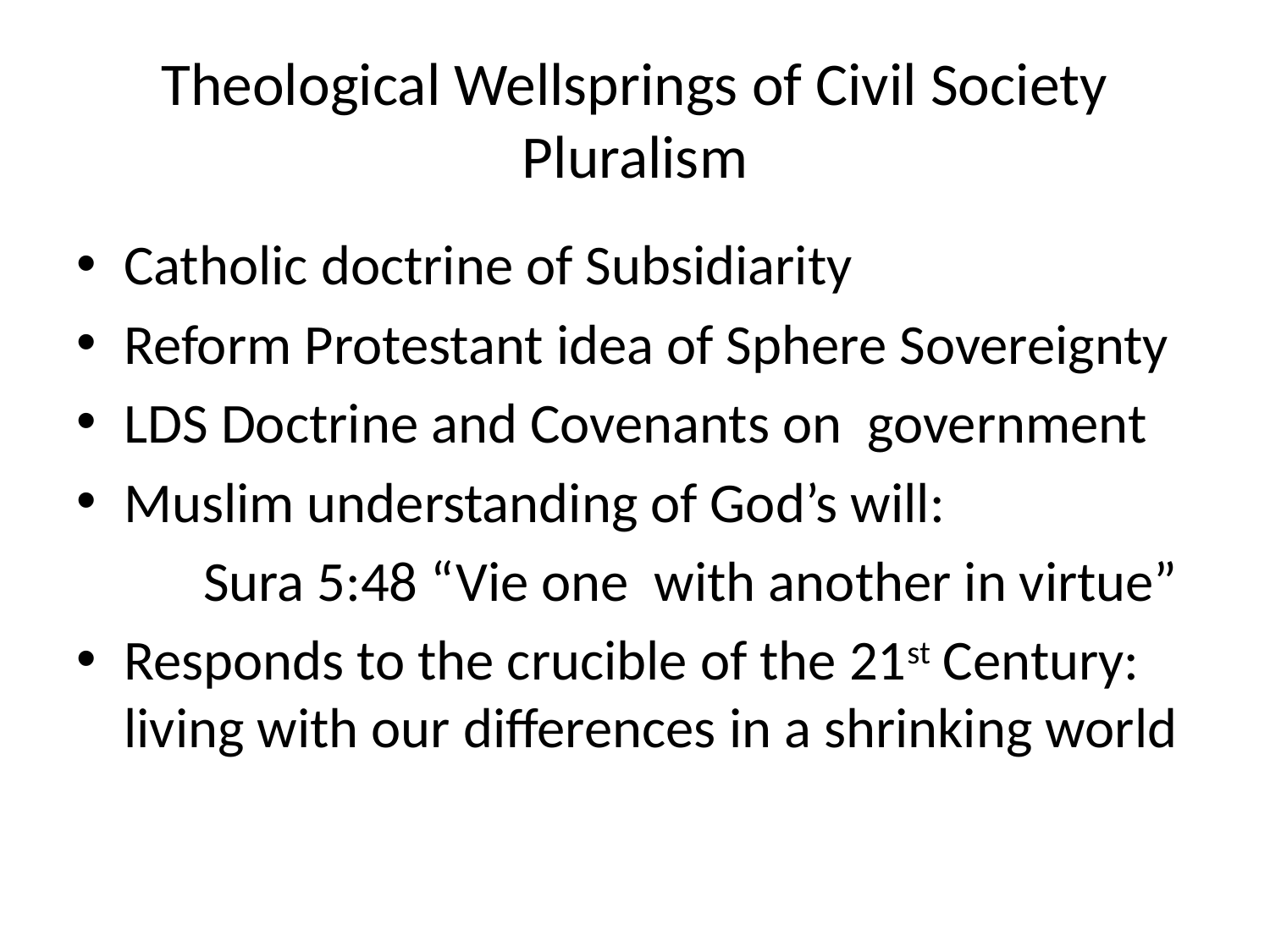

# Theological Wellsprings of Civil Society Pluralism
Catholic doctrine of Subsidiarity
Reform Protestant idea of Sphere Sovereignty
LDS Doctrine and Covenants on  government
Muslim understanding of God’s will:
	Sura 5:48 “Vie one  with another in virtue”
Responds to the crucible of the 21st Century:   living with our differences in a shrinking world